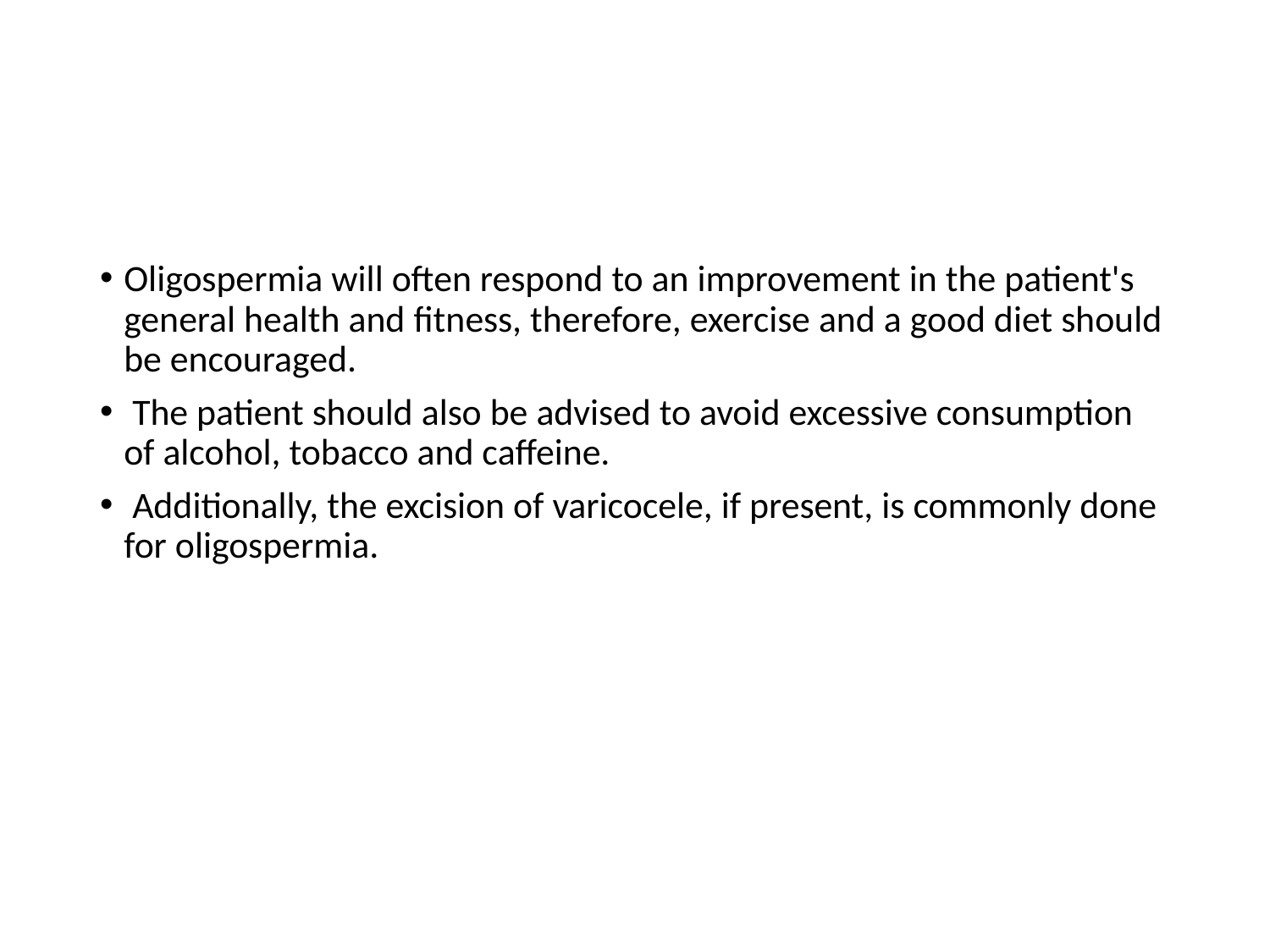

#
Oligospermia will often respond to an improvement in the patient's general health and fitness, therefore, exercise and a good diet should be encouraged.
 The patient should also be advised to avoid excessive consumption of alcohol, tobacco and caffeine.
 Additionally, the excision of varicocele, if present, is commonly done for oligospermia.